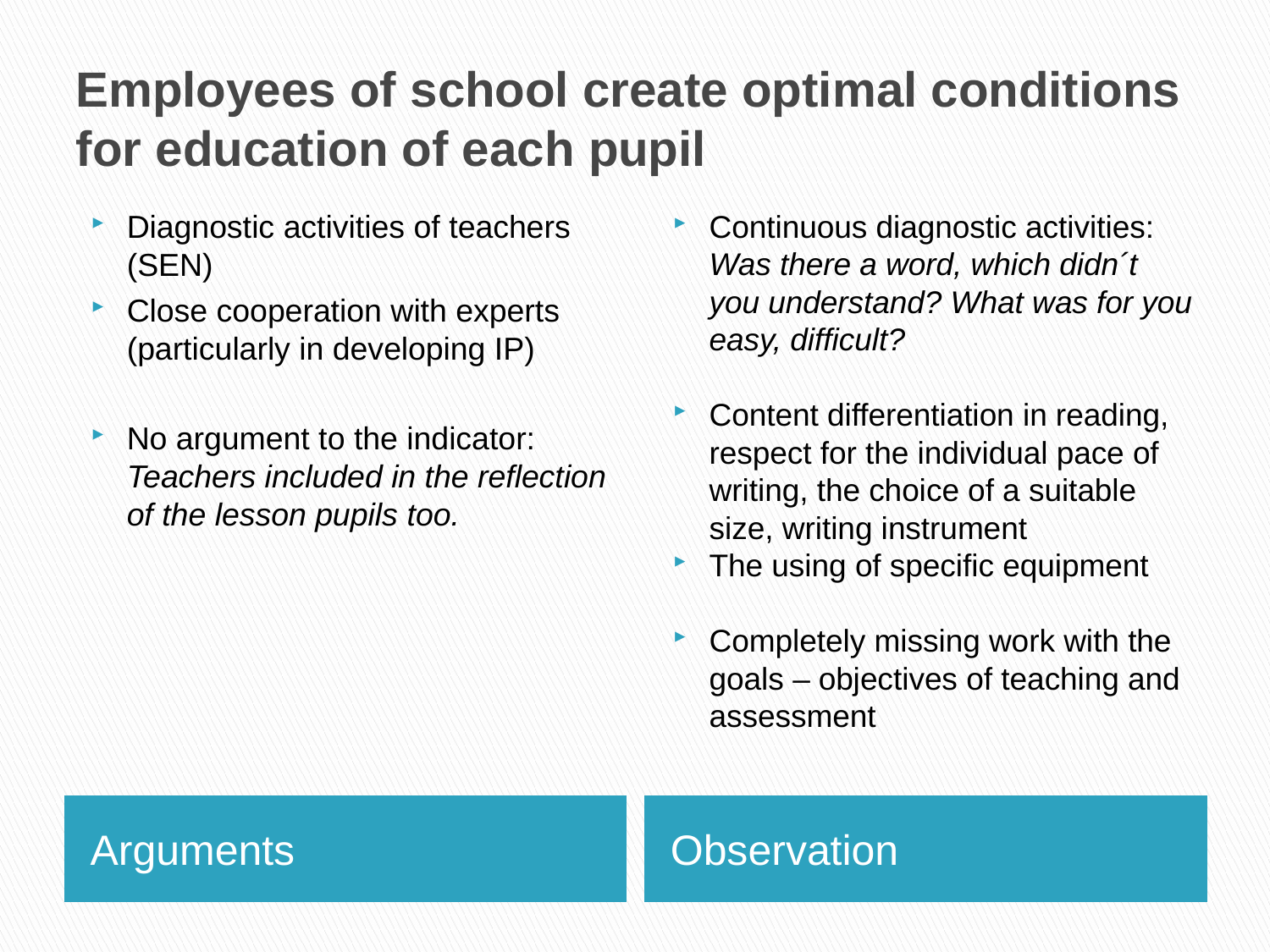

# Employees of school create optimal conditions for education of each pupil
Diagnostic activities of teachers (SEN)
Close cooperation with experts (particularly in developing IP)

No argument to the indicator: Teachers included in the reflection of the lesson pupils too.

Continuous diagnostic activities: Was there a word, which didn´t you understand? What was for you easy, difficult?

Content differentiation in reading, respect for the individual pace of writing, the choice of a suitable size, writing instrument
The using of specific equipment

Completely missing work with the goals – objectives of teaching and assessment

Arguments
Observation